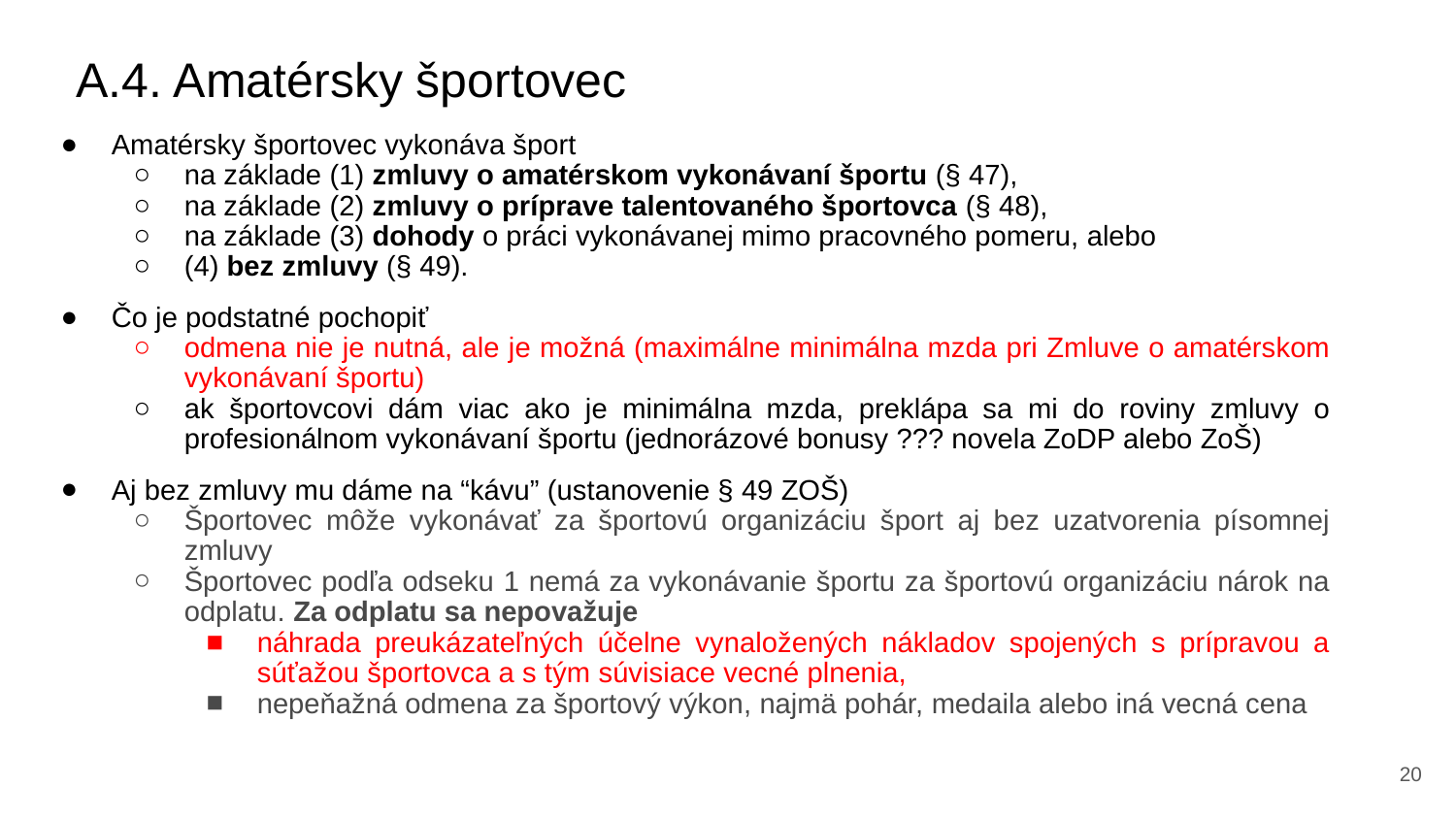

# A.4. Amatérsky športovec
Amatérsky športovec vykonáva šport
na základe (1) zmluvy o amatérskom vykonávaní športu (§ 47),
na základe (2) zmluvy o príprave talentovaného športovca (§ 48),
na základe (3) dohody o práci vykonávanej mimo pracovného pomeru, alebo
(4) bez zmluvy (§ 49).
Čo je podstatné pochopiť
odmena nie je nutná, ale je možná (maximálne minimálna mzda pri Zmluve o amatérskom vykonávaní športu)
ak športovcovi dám viac ako je minimálna mzda, preklápa sa mi do roviny zmluvy o profesionálnom vykonávaní športu (jednorázové bonusy ??? novela ZoDP alebo ZoŠ)
Aj bez zmluvy mu dáme na “kávu” (ustanovenie § 49 ZOŠ)
Športovec môže vykonávať za športovú organizáciu šport aj bez uzatvorenia písomnej zmluvy
Športovec podľa odseku 1 nemá za vykonávanie športu za športovú organizáciu nárok na odplatu. Za odplatu sa nepovažuje
náhrada preukázateľných účelne vynaložených nákladov spojených s prípravou a súťažou športovca a s tým súvisiace vecné plnenia,
nepeňažná odmena za športový výkon, najmä pohár, medaila alebo iná vecná cena
20